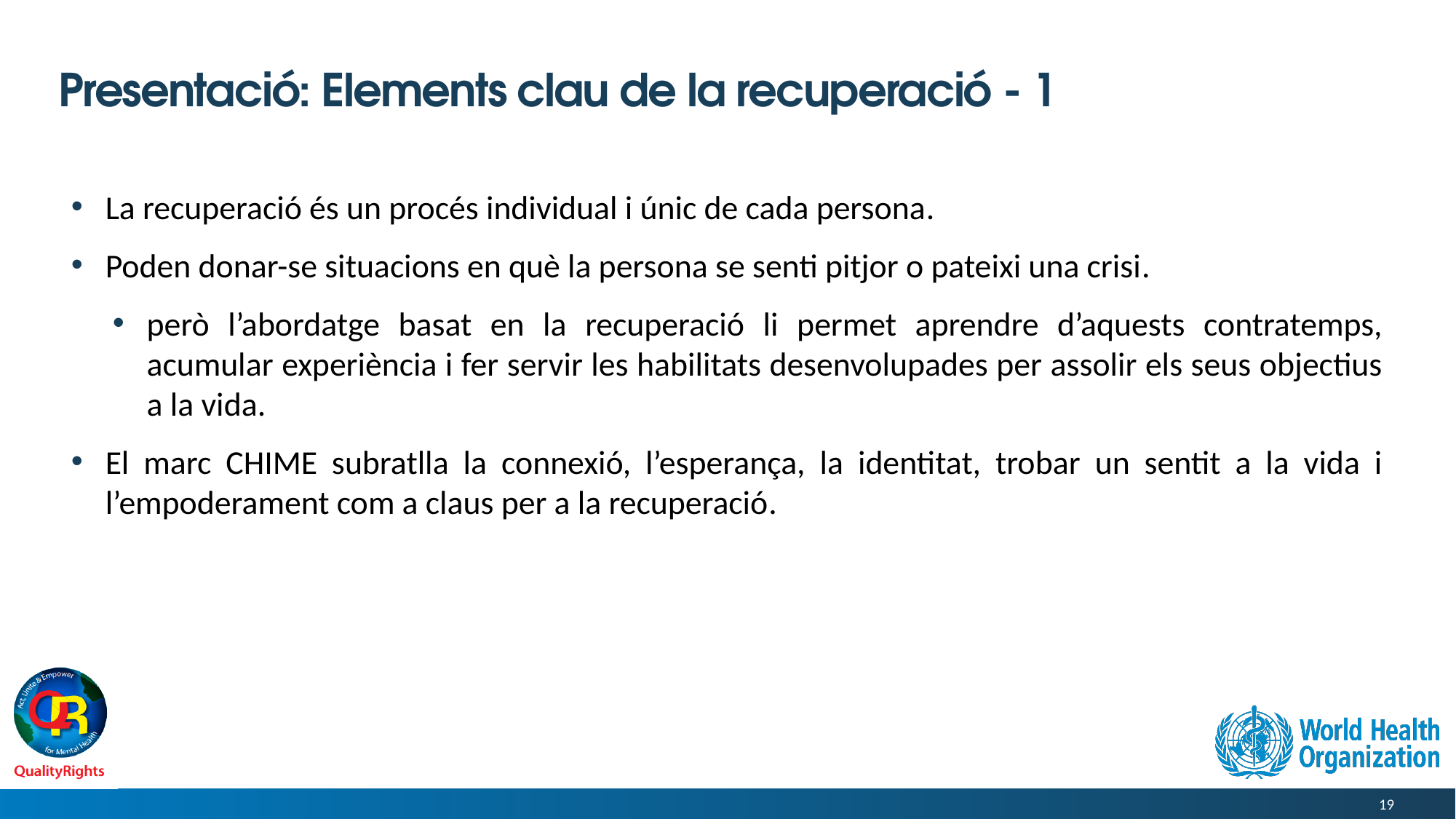

# Presentació: Elements clau de la recuperació - 1
La recuperació és un procés individual i únic de cada persona.
Poden donar-se situacions en què la persona se senti pitjor o pateixi una crisi.
però l’abordatge basat en la recuperació li permet aprendre d’aquests contratemps, acumular experiència i fer servir les habilitats desenvolupades per assolir els seus objectius a la vida.
El marc CHIME subratlla la connexió, l’esperança, la identitat, trobar un sentit a la vida i l’empoderament com a claus per a la recuperació.